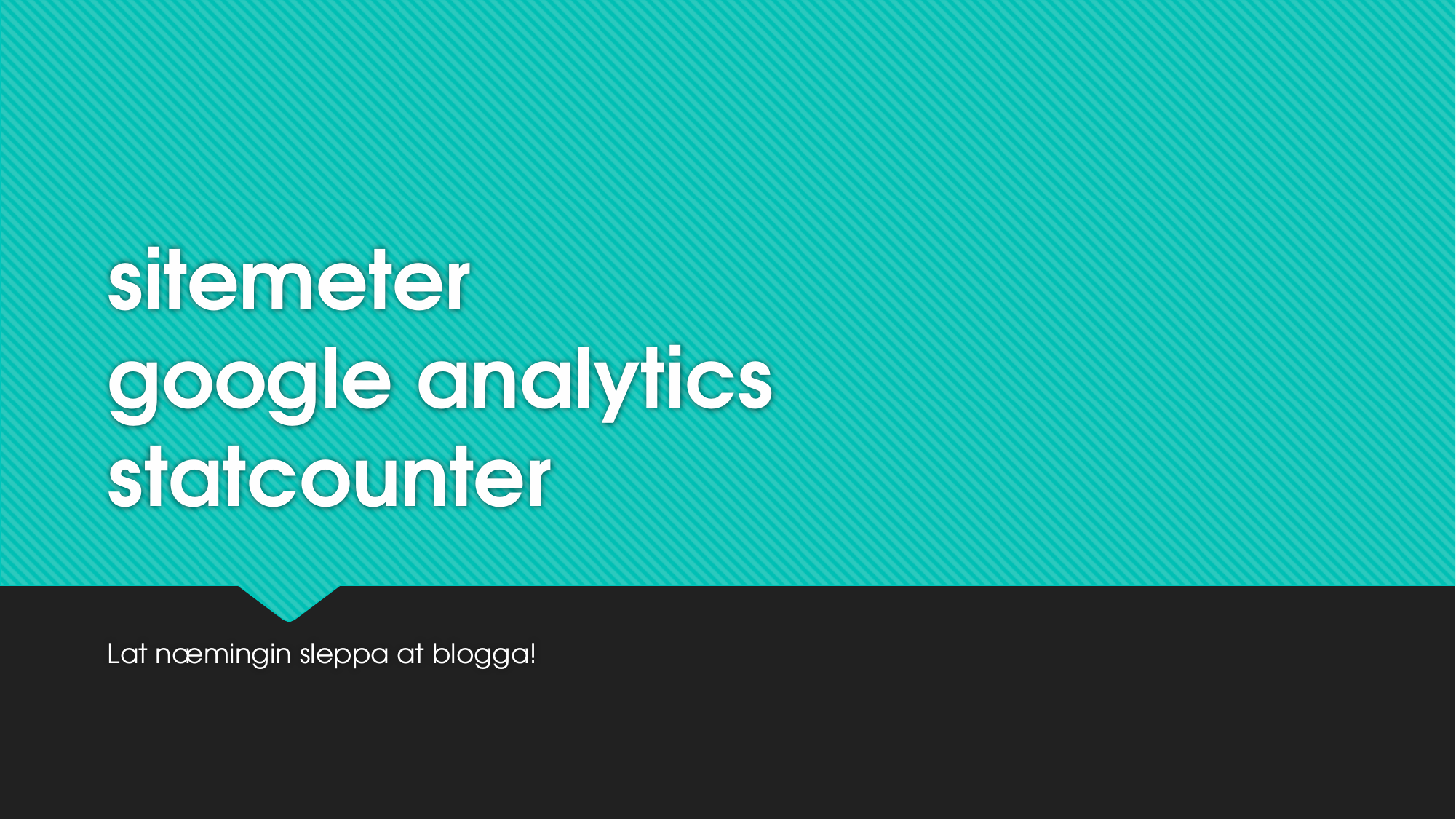

# sitemeter google analytics statcounter
Lat næmingin sleppa at blogga!